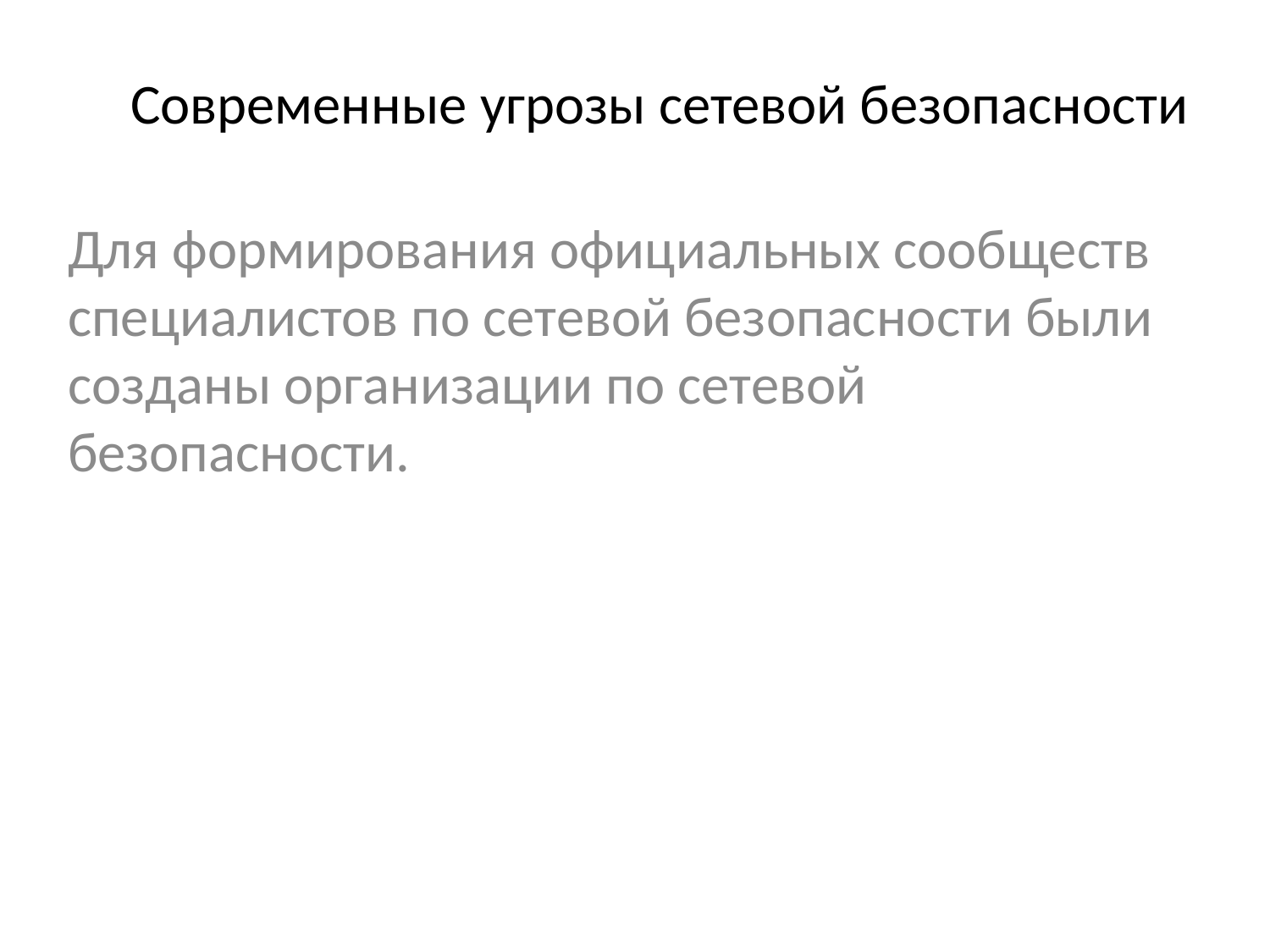

# Современные угрозы сетевой безопасности
Для формирования официальных сообществ специалистов по сетевой безопасности были созданы организации по сетевой безопасности.